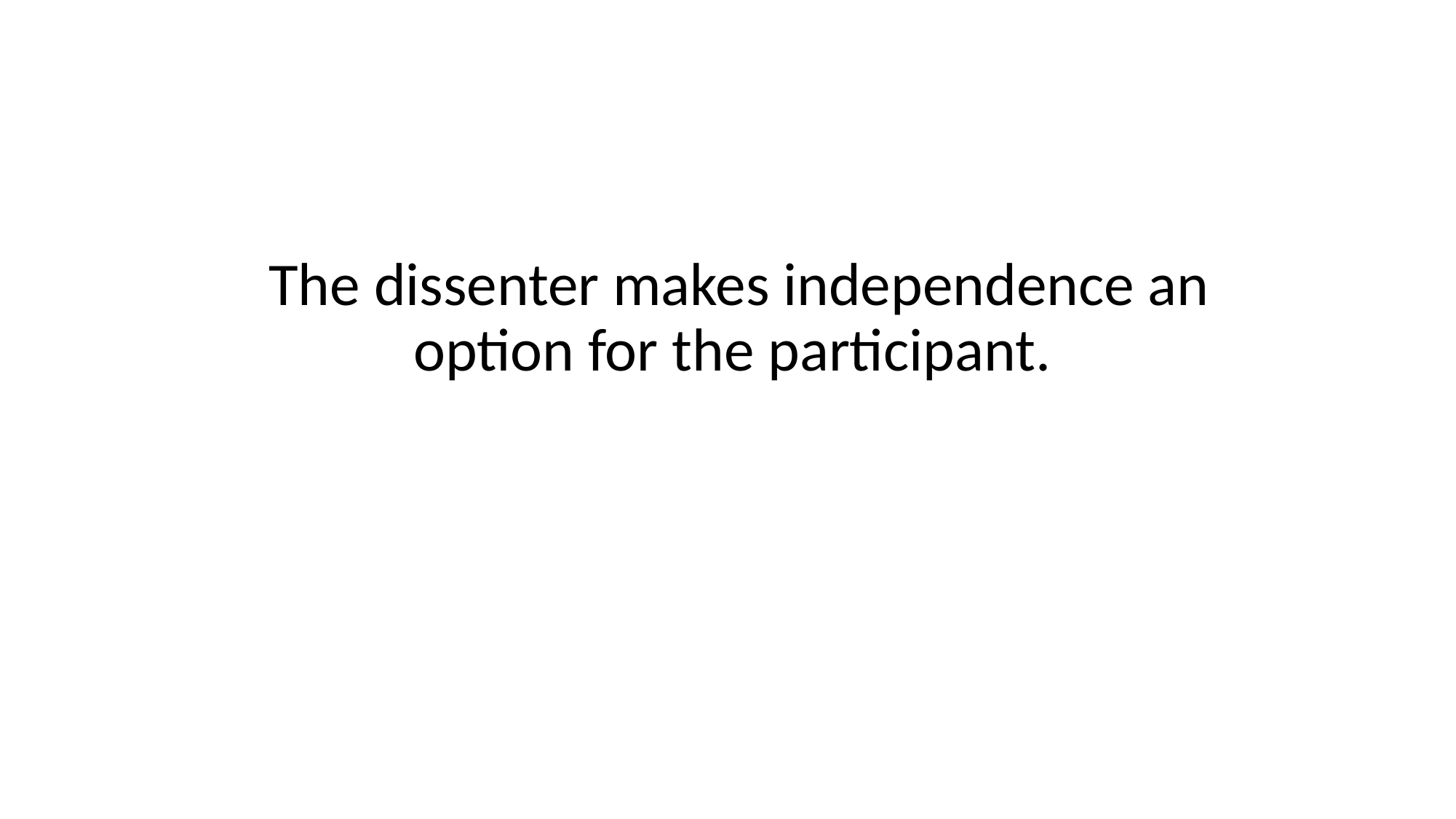

# The dissenter makes independence an option for the participant.